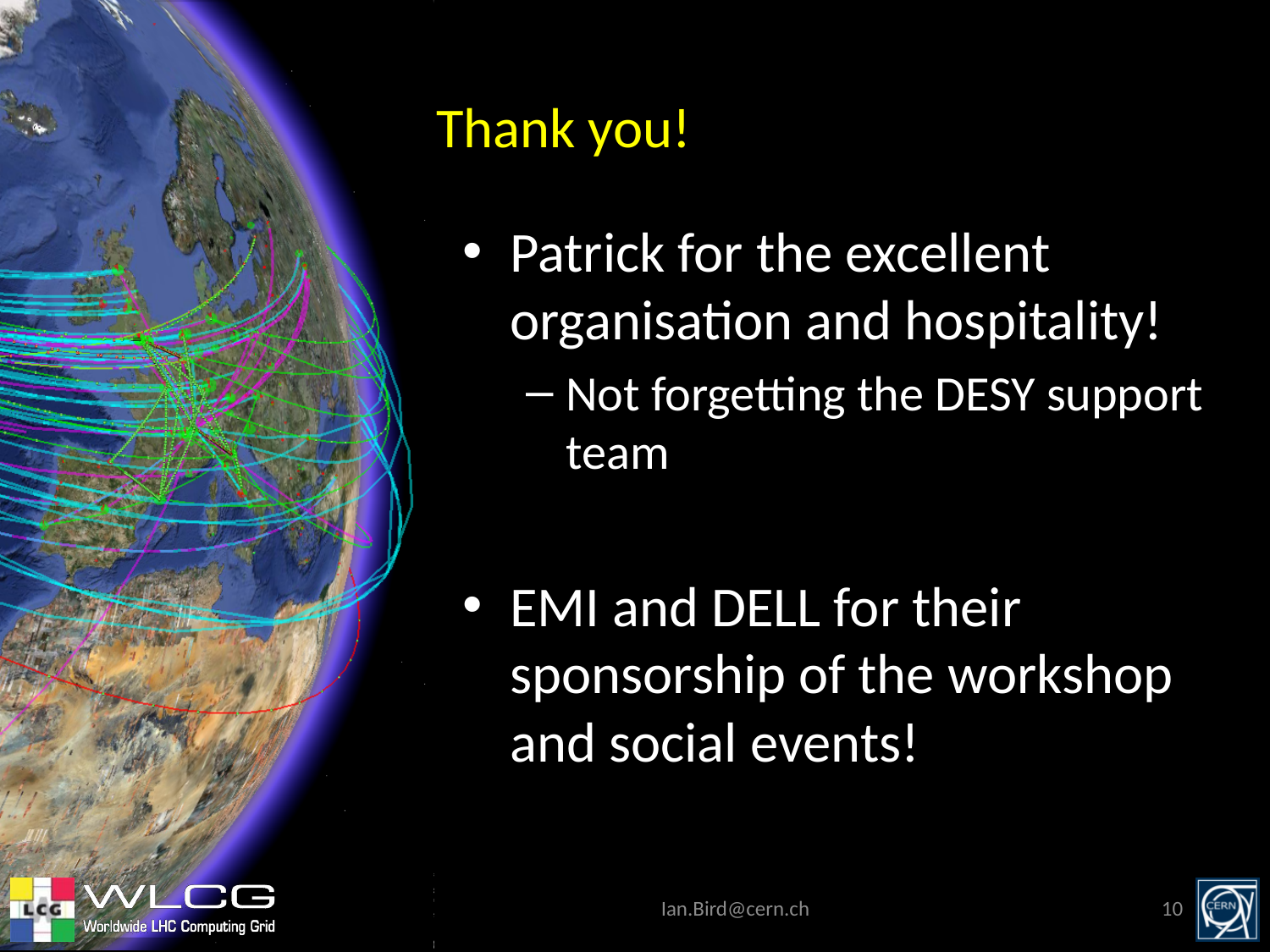

Summary
Thank you!
Patrick for the excellent organisation and hospitality!
Not forgetting the DESY support team

EMI and DELL for their sponsorship of the workshop and social events!
Ian.Bird@cern.ch
10